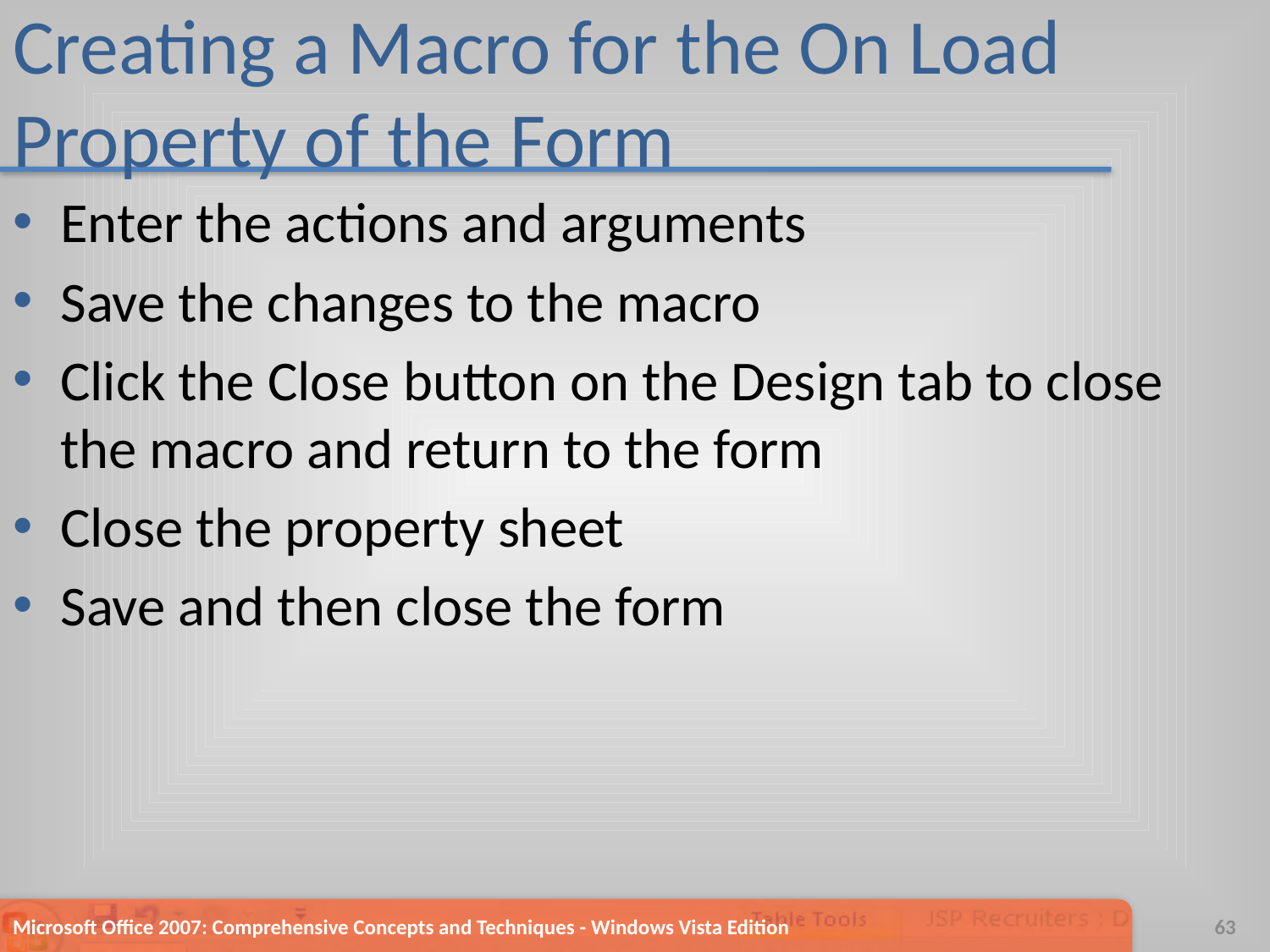

# Creating a Macro for the On Load Property of the Form
Enter the actions and arguments
Save the changes to the macro
Click the Close button on the Design tab to close the macro and return to the form
Close the property sheet
Save and then close the form

Microsoft Office 2007: Comprehensive Concepts and Techniques - Windows Vista Edition
63